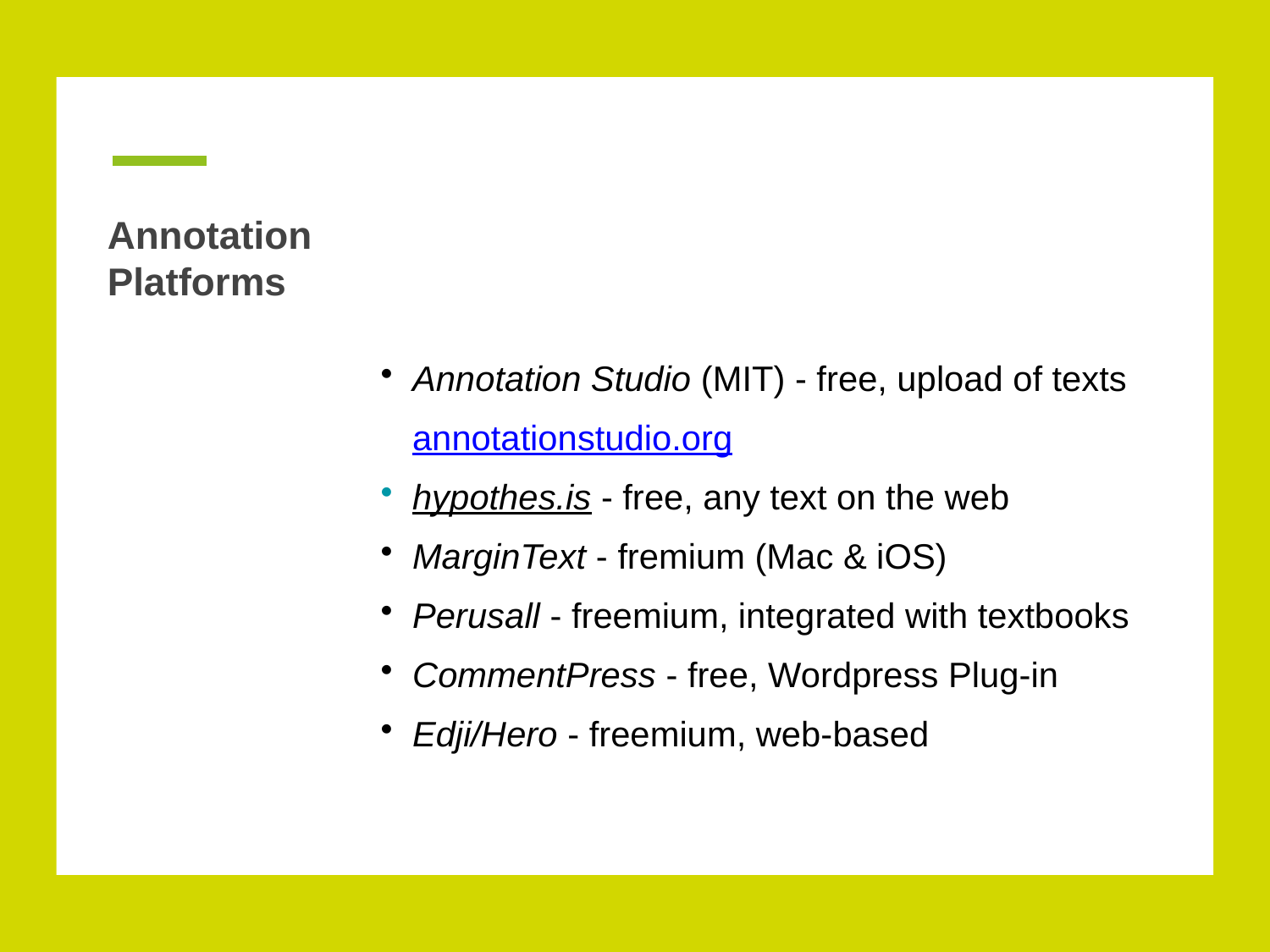

# Annotation Platforms

Annotation Studio (MIT) - free, upload of texts
annotationstudio.org
hypothes.is - free, any text on the web
MarginText - fremium (Mac & iOS)
Perusall - freemium, integrated with textbooks
CommentPress - free, Wordpress Plug-in
Edji/Hero - freemium, web-based